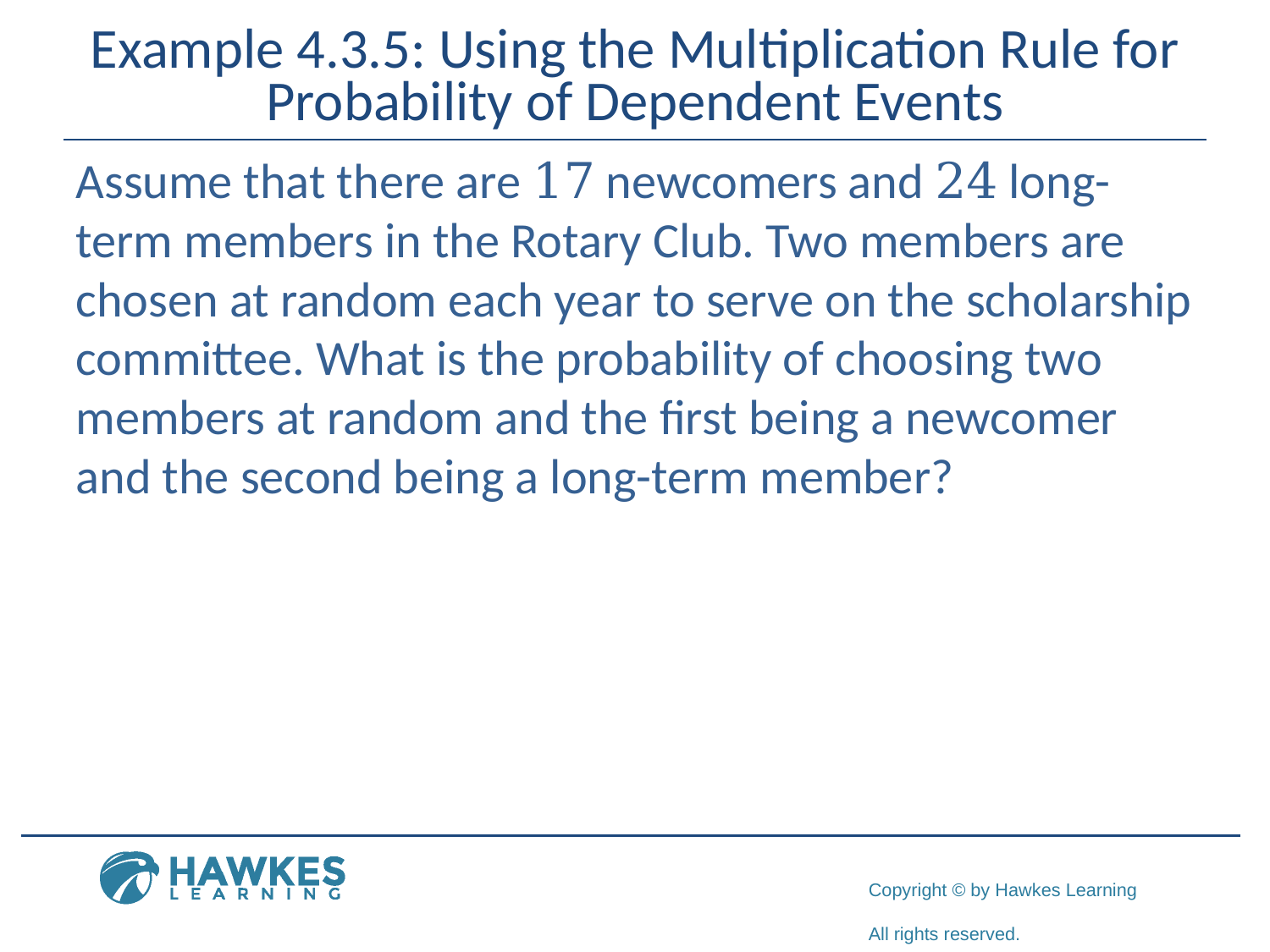

# Example 4.3.5: Using the Multiplication Rule for Probability of Dependent Events
Assume that there are 17 newcomers and 24 long-term members in the Rotary Club. Two members are chosen at random each year to serve on the scholarship committee. What is the probability of choosing two members at random and the first being a newcomer and the second being a long-term member?